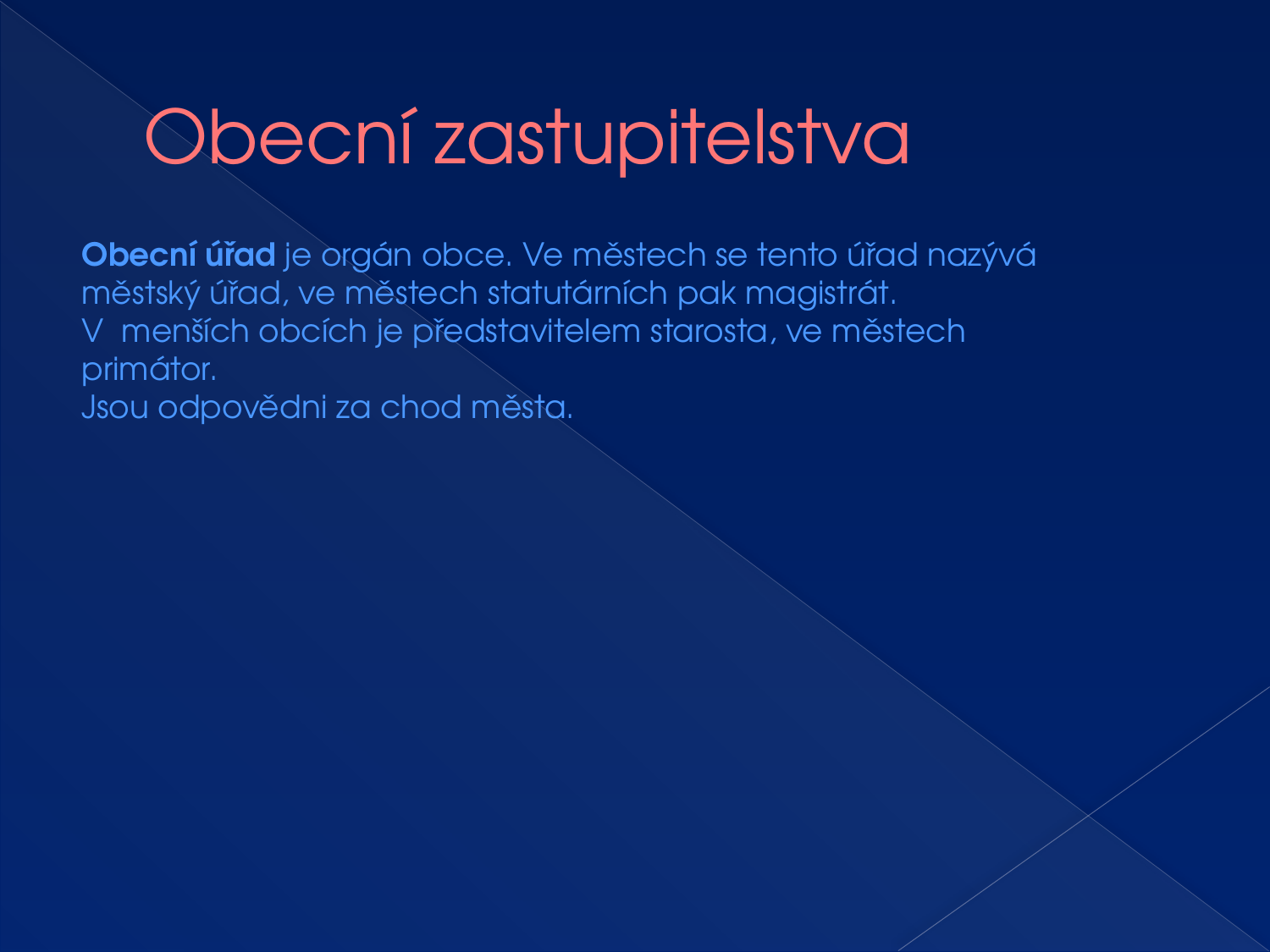

# Obecní zastupitelstva
Obecní úřad je orgán obce. Ve městech se tento úřad nazývá městský úřad, ve městech statutárních pak magistrát.
V  menších obcích je představitelem starosta, ve městech primátor.
Jsou odpovědni za chod města.